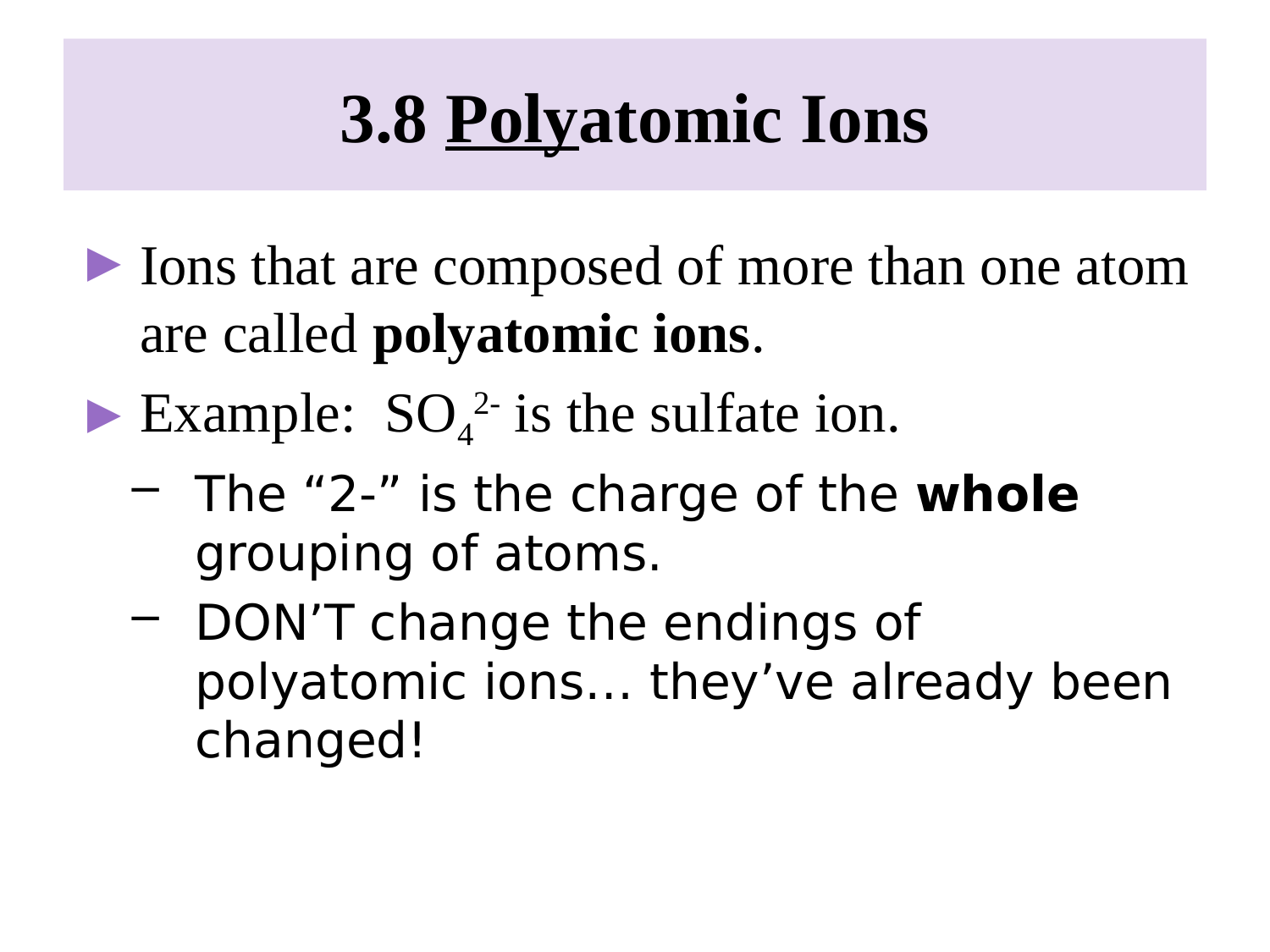

# 3.8 Polyatomic Ions
Ions that are composed of more than one atom are called polyatomic ions.
Example:  SO42- is the sulfate ion.
The “2-” is the charge of the whole grouping of atoms.
DON’T change the endings of polyatomic ions… they’ve already been changed!